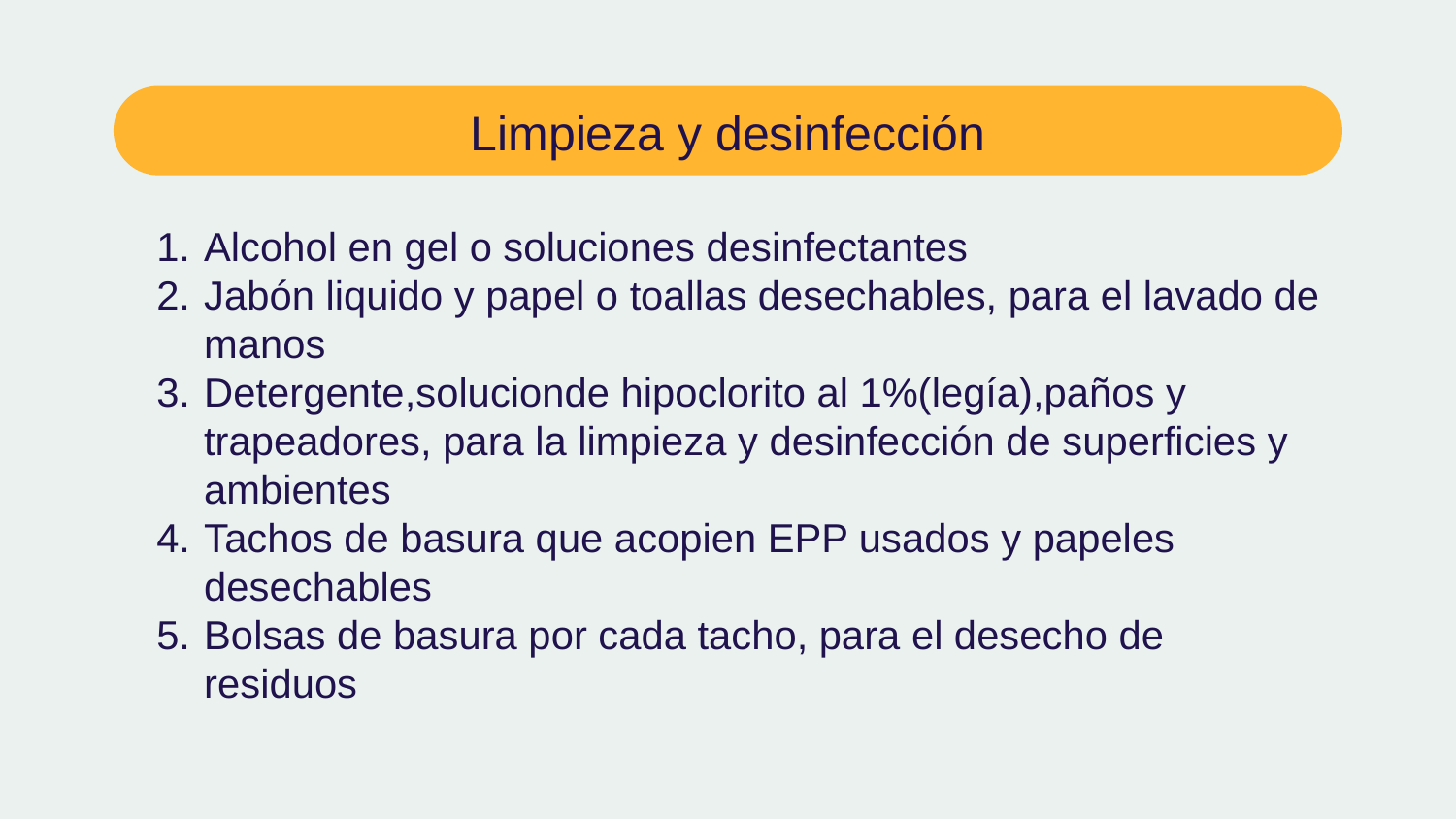

# Limpieza y desinfección
Alcohol en gel o soluciones desinfectantes
Jabón liquido y papel o toallas desechables, para el lavado de manos
Detergente,solucionde hipoclorito al 1%(legía),paños y trapeadores, para la limpieza y desinfección de superficies y ambientes
Tachos de basura que acopien EPP usados y papeles desechables
Bolsas de basura por cada tacho, para el desecho de residuos